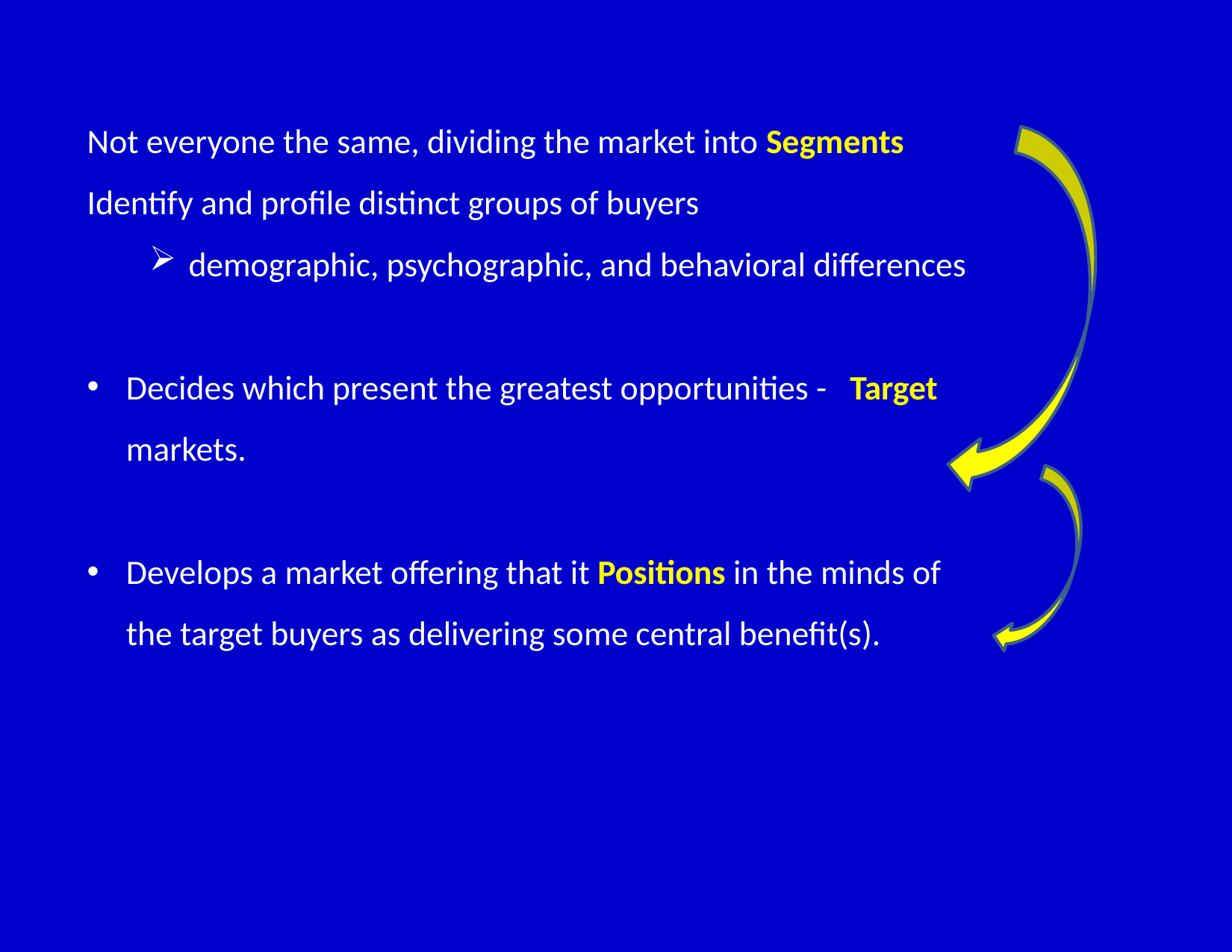

Not everyone the same, dividing the market into Segments
Identify and profile distinct groups of buyers
demographic, psychographic, and behavioral differences

Decides which present the greatest opportunities -   Target markets.

Develops a market offering that it Positions in the minds of the target buyers as delivering some central benefit(s).